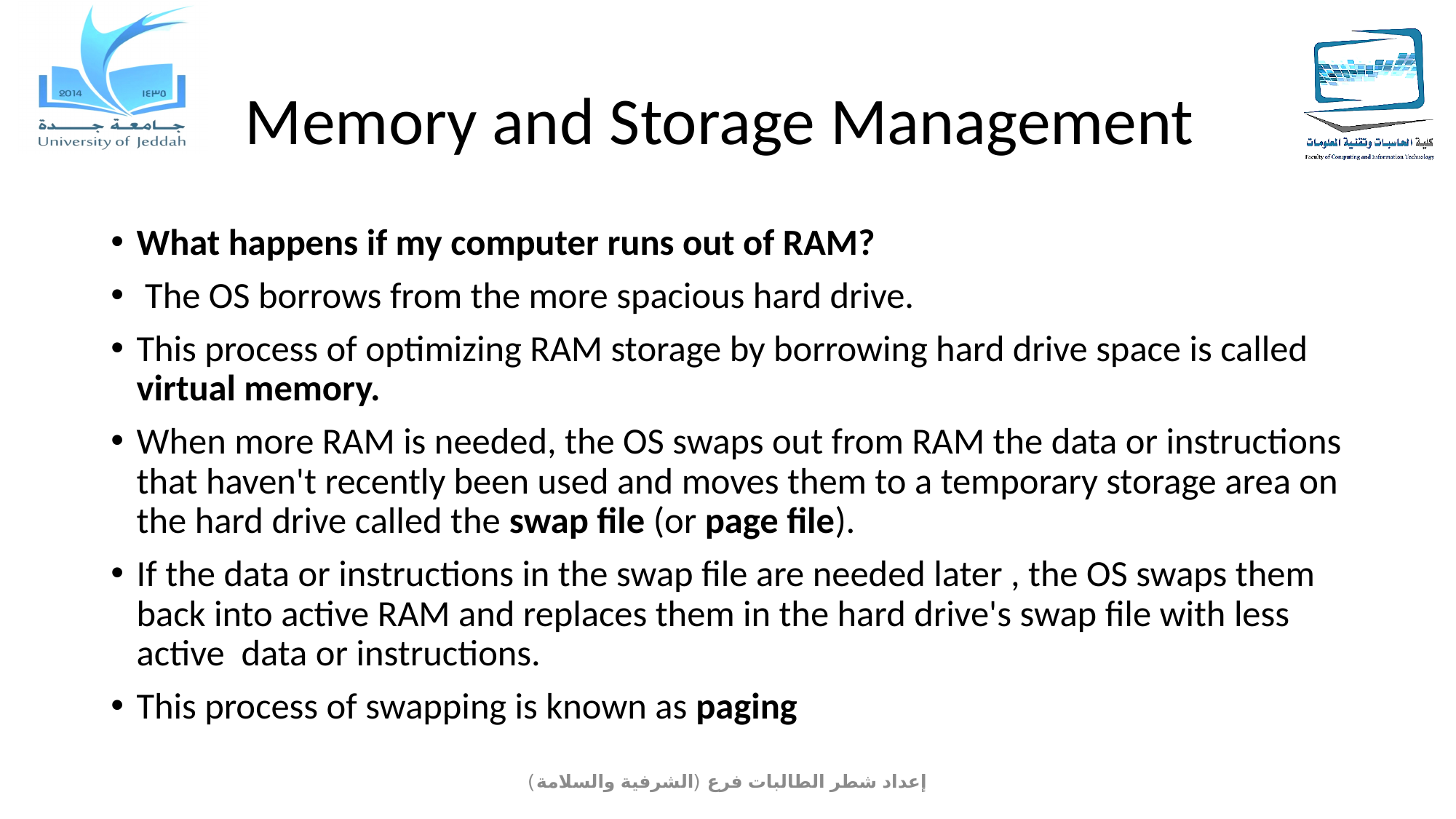

# Memory and Storage Management
What happens if my computer runs out of RAM?
 The OS borrows from the more spacious hard drive.
This process of optimizing RAM storage by borrowing hard drive space is called virtual memory.
When more RAM is needed, the OS swaps out from RAM the data or instructions that haven't recently been used and moves them to a temporary storage area on the hard drive called the swap file (or page file).
If the data or instructions in the swap file are needed later , the OS swaps them back into active RAM and replaces them in the hard drive's swap file with less active  data or instructions.
This process of swapping is known as paging

إعداد شطر الطالبات فرع (الشرفية والسلامة)